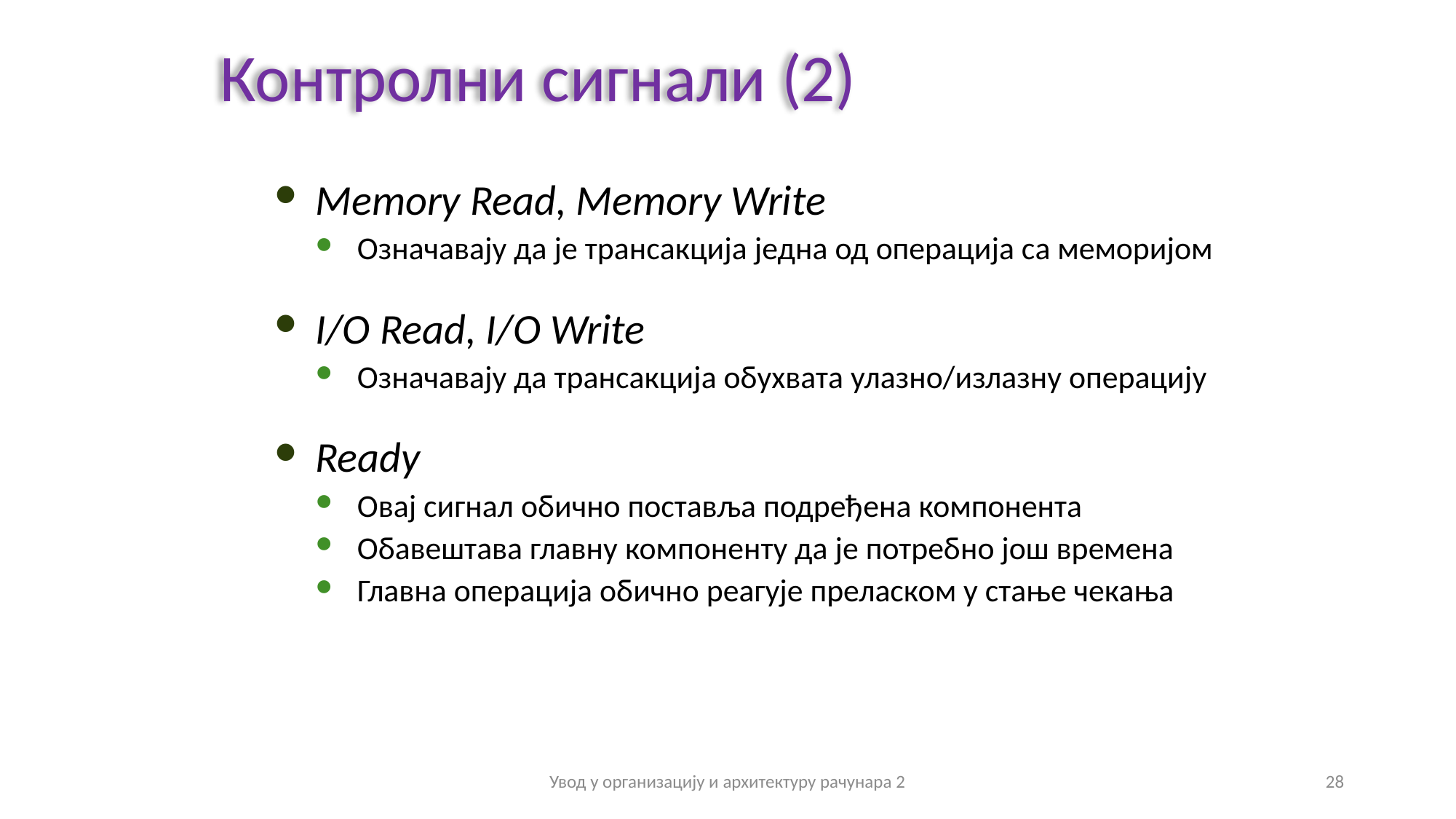

Контролни сигнали (2)
Memory Read, Memory Write
Означавају да је трансакција једна од операција са меморијом

I/O Read, I/O Write
Означавају да трансакција обухвата улазно/излазну операцију

Ready
Овај сигнал обично поставља подређена компонента
Обавештава главну компоненту да је потребно још времена
Главна операција обично реагује преласком у стање чекања
Увод у организацију и архитектуру рачунара 2
28